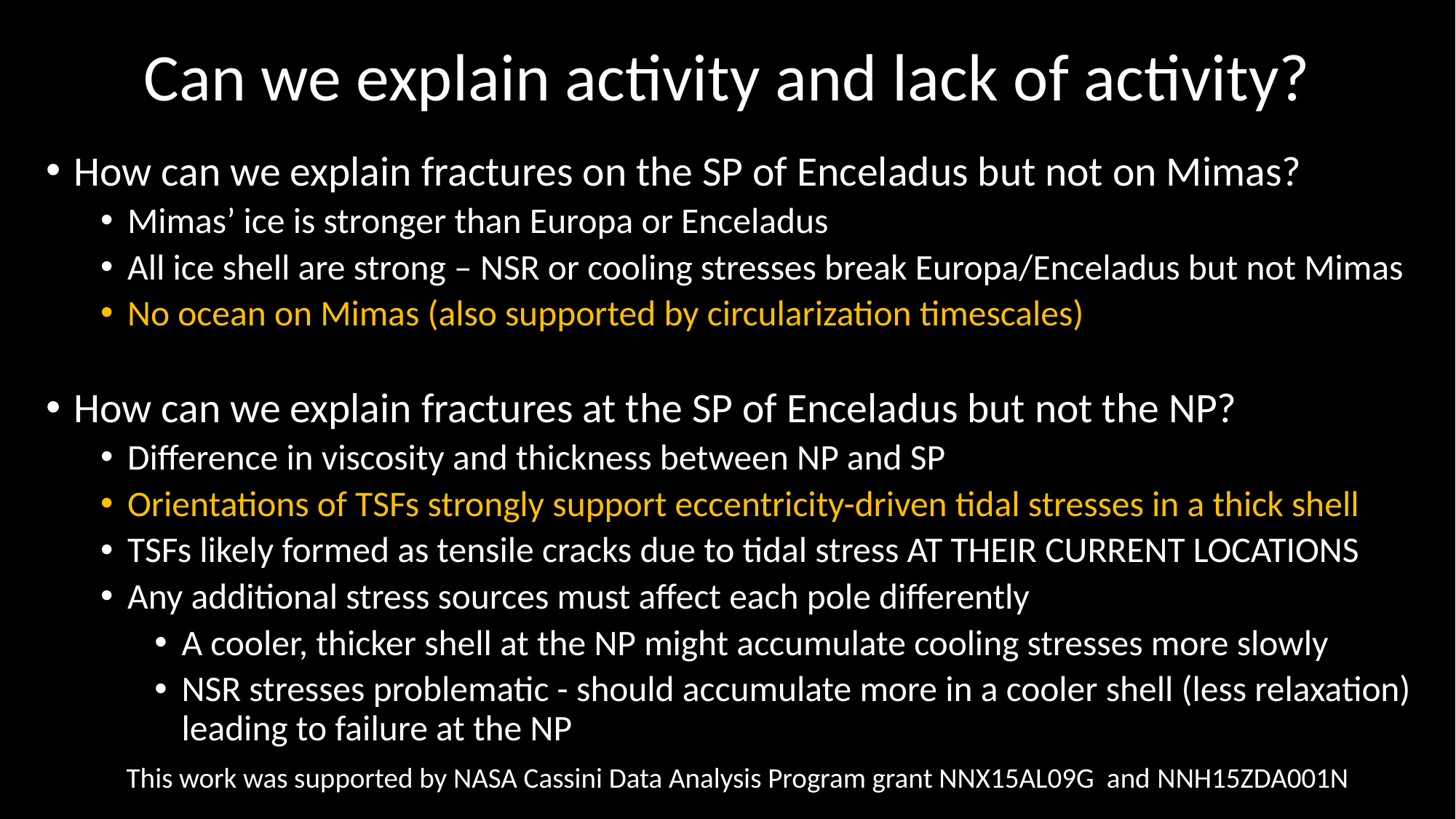

# Can we explain activity and lack of activity?
How can we explain fractures on the SP of Enceladus but not on Mimas?
Mimas’ ice is stronger than Europa or Enceladus
All ice shell are strong – NSR or cooling stresses break Europa/Enceladus but not Mimas
No ocean on Mimas (also supported by circularization timescales)

How can we explain fractures at the SP of Enceladus but not the NP?
Difference in viscosity and thickness between NP and SP
Orientations of TSFs strongly support eccentricity-driven tidal stresses in a thick shell
TSFs likely formed as tensile cracks due to tidal stress AT THEIR CURRENT LOCATIONS
Any additional stress sources must affect each pole differently
A cooler, thicker shell at the NP might accumulate cooling stresses more slowly
NSR stresses problematic - should accumulate more in a cooler shell (less relaxation) leading to failure at the NP
This work was supported by NASA Cassini Data Analysis Program grant NNX15AL09G  and NNH15ZDA001N